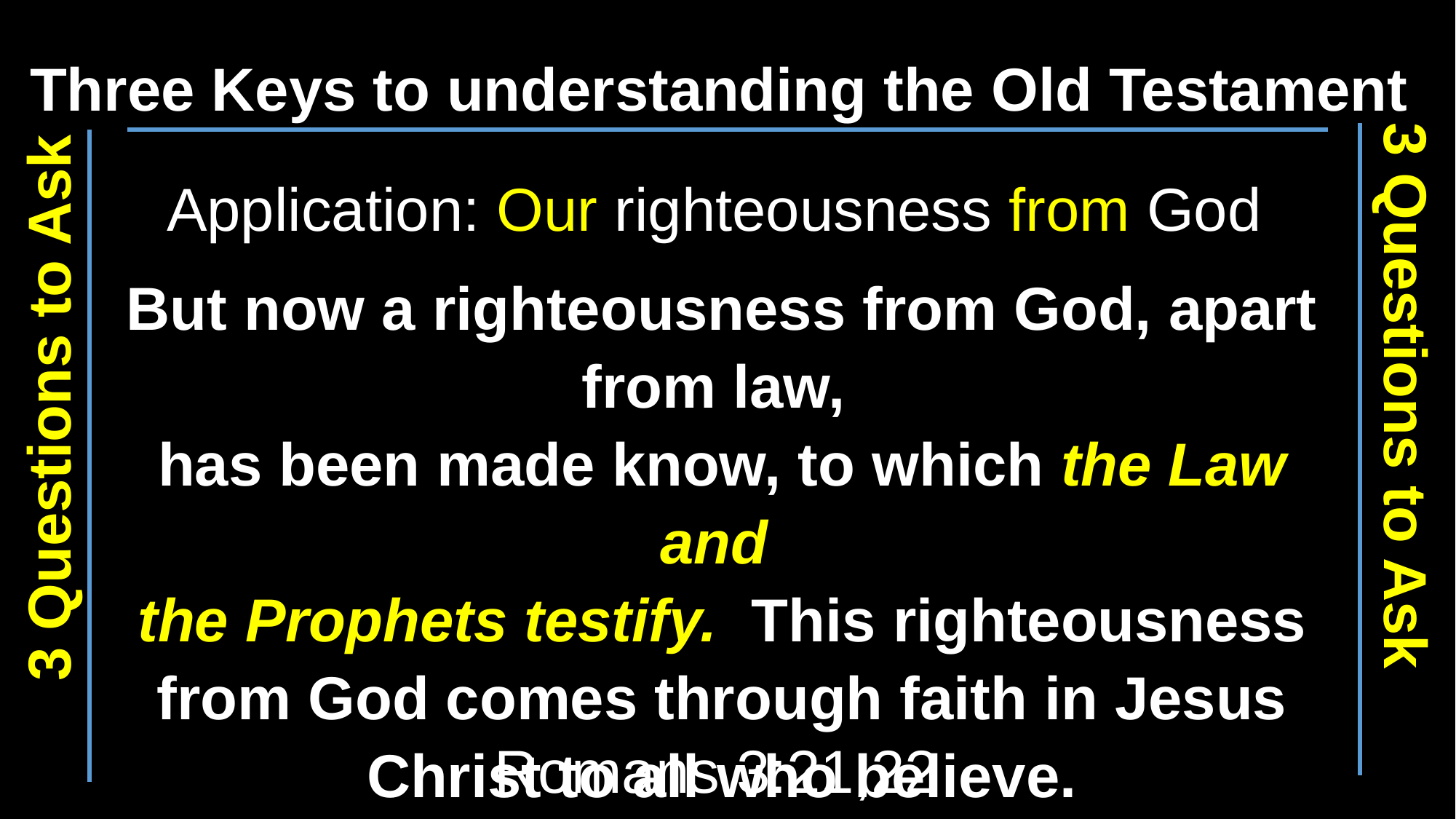

Three Keys to understanding the Old Testament
Application: Our righteousness from God
But now a righteousness from God, apart from law,
has been made know, to which the Law and
the Prophets testify.  This righteousness from God comes through faith in Jesus Christ to all who believe.
3 Questions to Ask
3 Questions to Ask
Romans 3:21,22